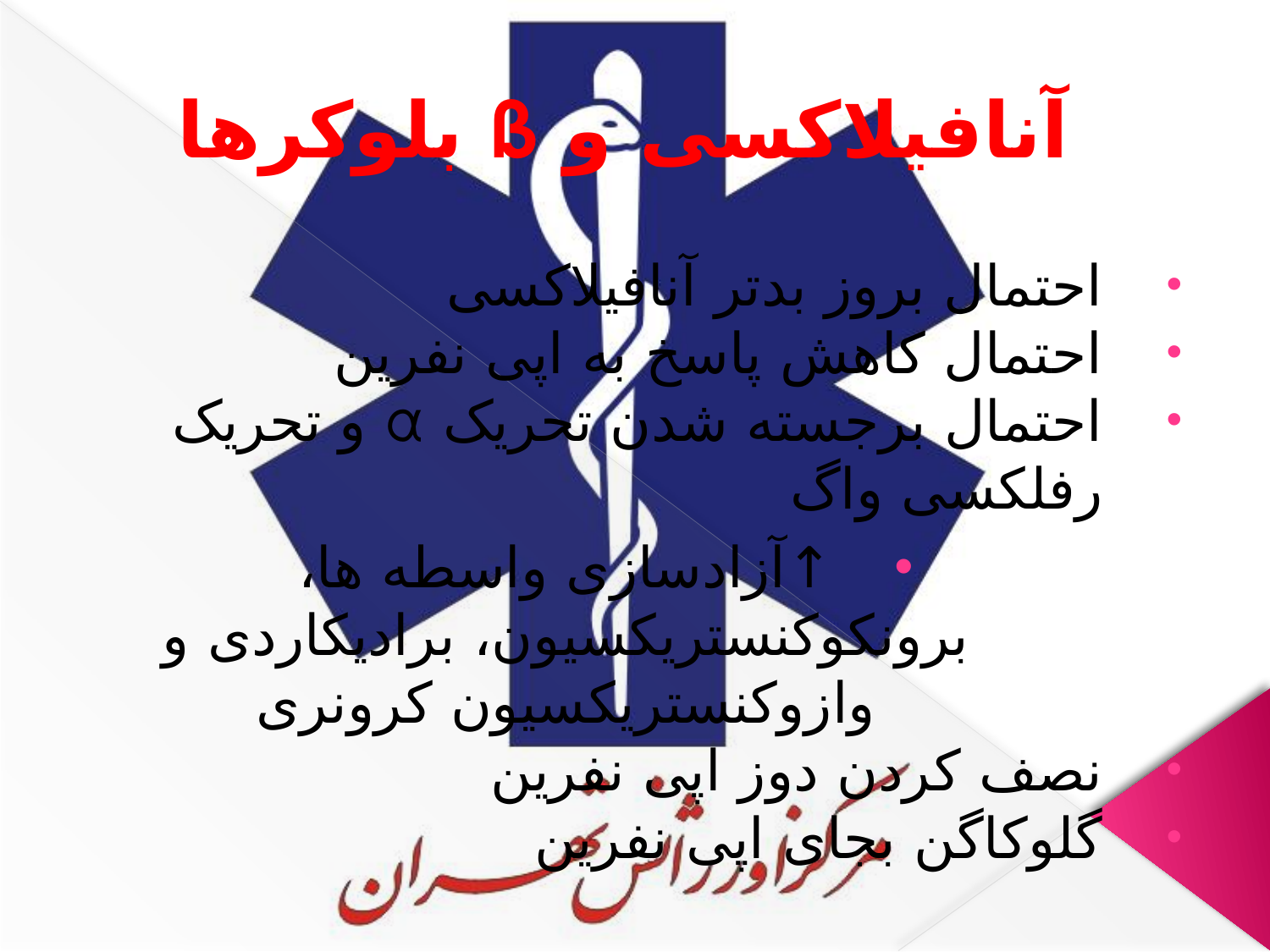

# آنافیلاکسی و ß بلوکرها
احتمال بروز بدتر آنافیلاکسی
احتمال کاهش پاسخ به اپی نفرین
احتمال برجسته شدن تحریک α و تحریک رفلکسی واگ
↑آزادسازی واسطه ها، برونکوکنستریکسیون، برادیکاردی و وازوکنستریکسیون کرونری
نصف کردن دوز اپی نفرین
گلوکاگن بجای اپی نفرین